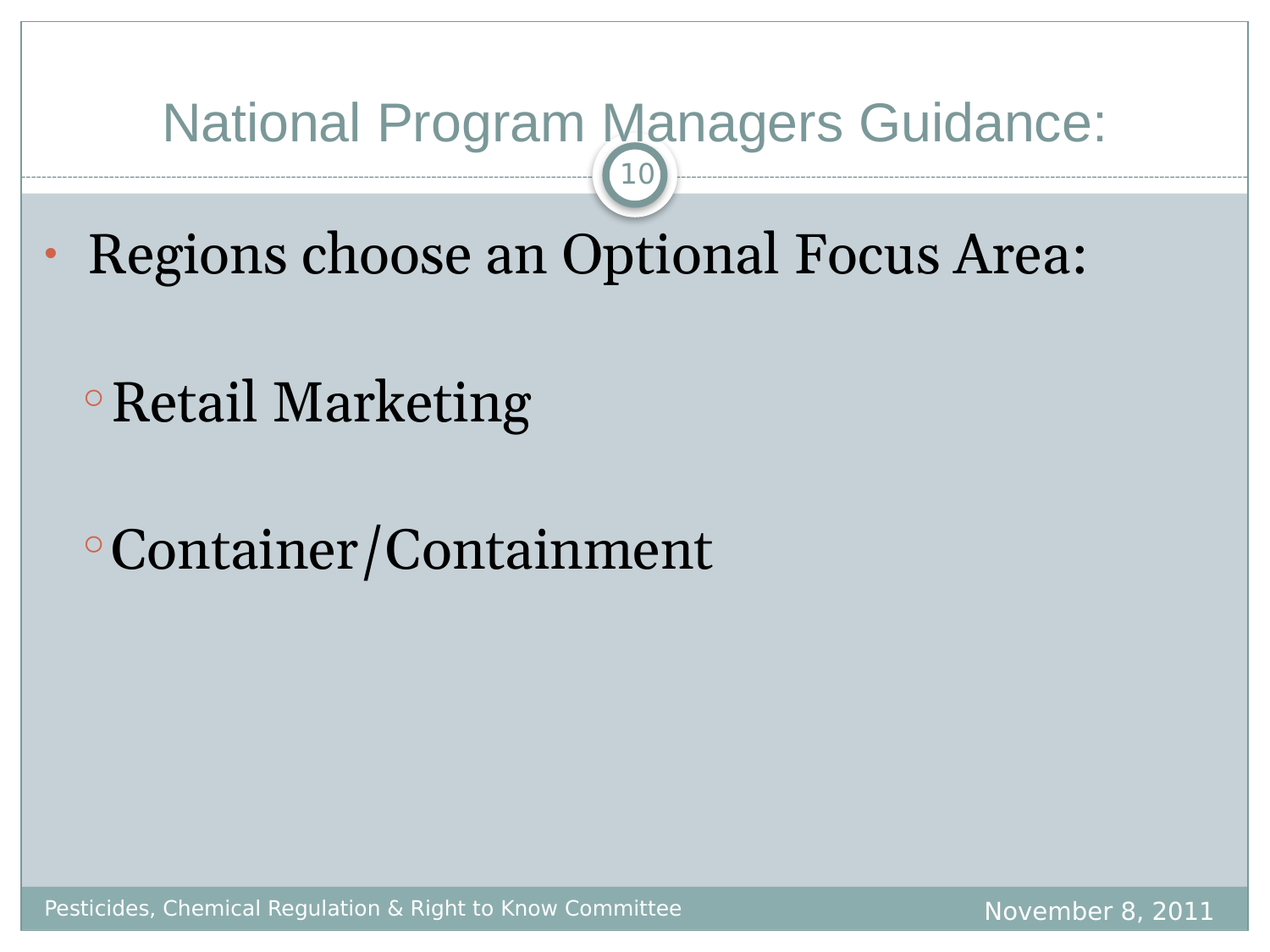

National Program Managers Guidance:
10
 Regions choose an Optional Focus Area:

Retail Marketing

Container/Containment
Pesticides, Chemical Regulation & Right to Know Committee
November 8, 2011